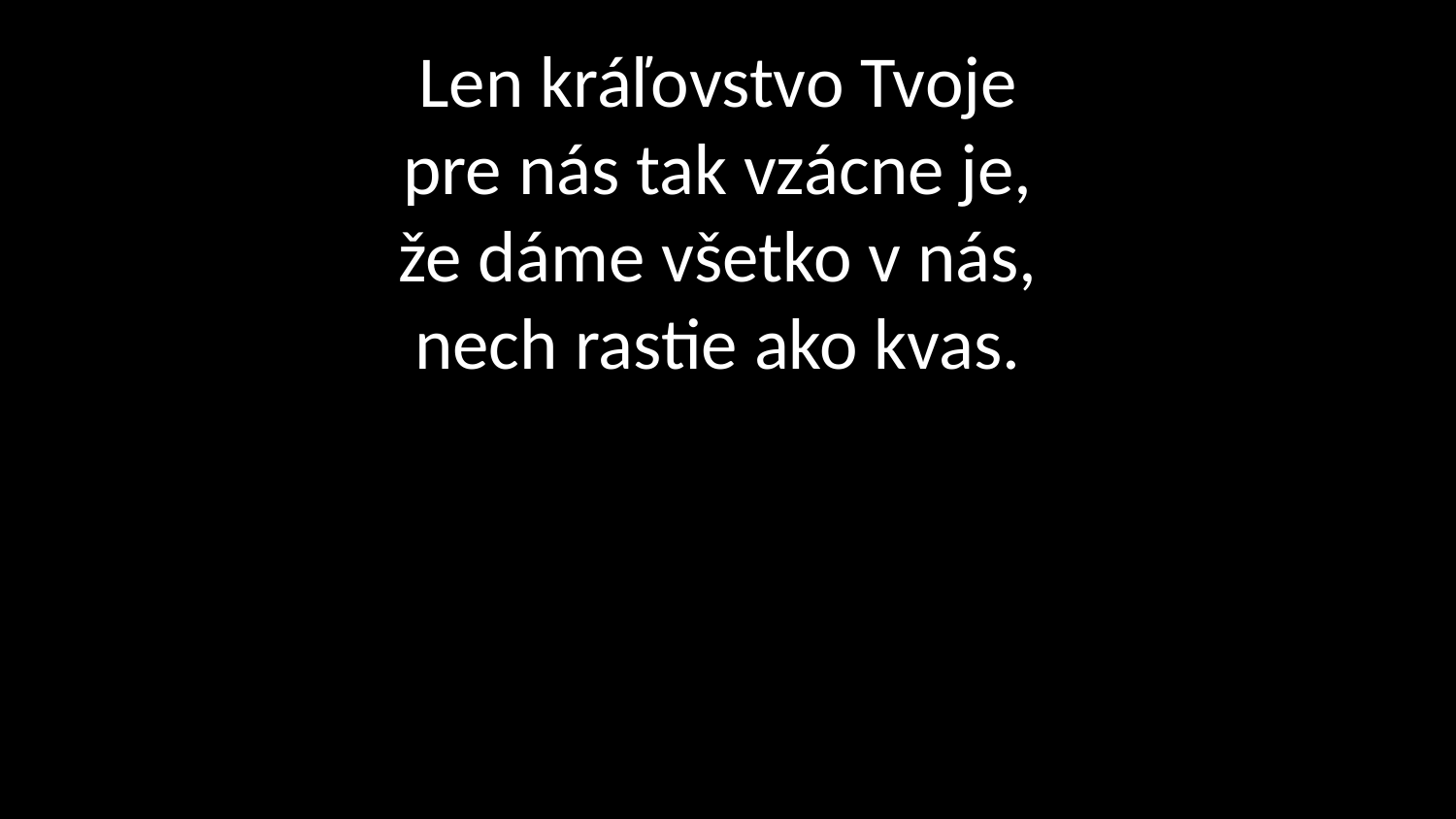

# Len kráľovstvo Tvoje pre nás tak vzácne je, že dáme všetko v nás, nech rastie ako kvas.